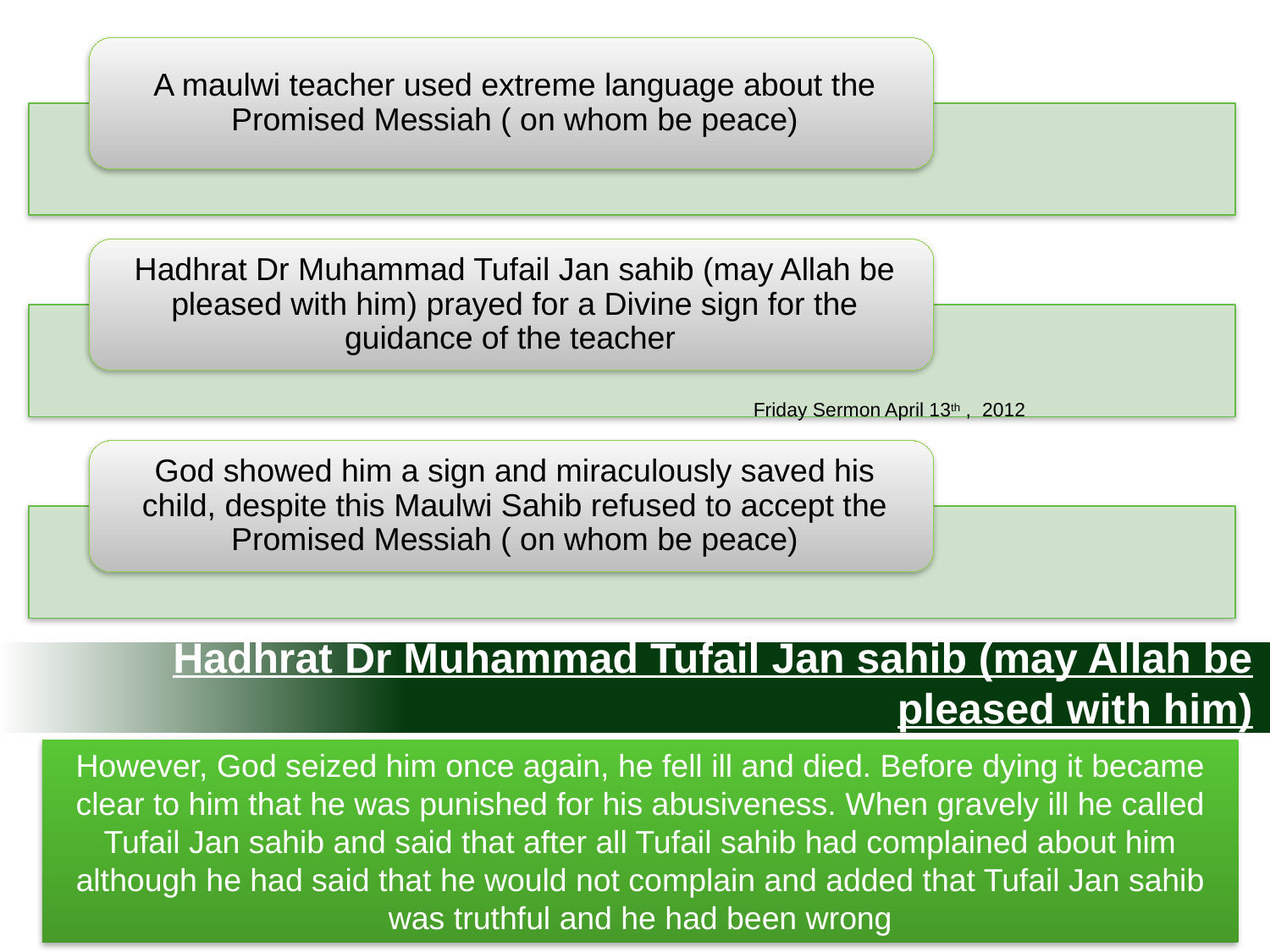

A maulwi teacher used extreme language about the Promised Messiah ( on whom be peace)

Hadhrat Dr Muhammad Tufail Jan sahib (may Allah be pleased with him) prayed for a Divine sign for the guidance of the teacher

God showed him a sign and miraculously saved his child, despite this Maulwi Sahib refused to accept the Promised Messiah ( on whom be peace)
Friday Sermon April 13th ,  2012
Hadhrat Dr Muhammad Tufail Jan sahib (may Allah be pleased with him)
However, God seized him once again, he fell ill and died. Before dying it became clear to him that he was punished for his abusiveness. When gravely ill he called Tufail Jan sahib and said that after all Tufail sahib had complained about him although he had said that he would not complain and added that Tufail Jan sahib was truthful and he had been wrong